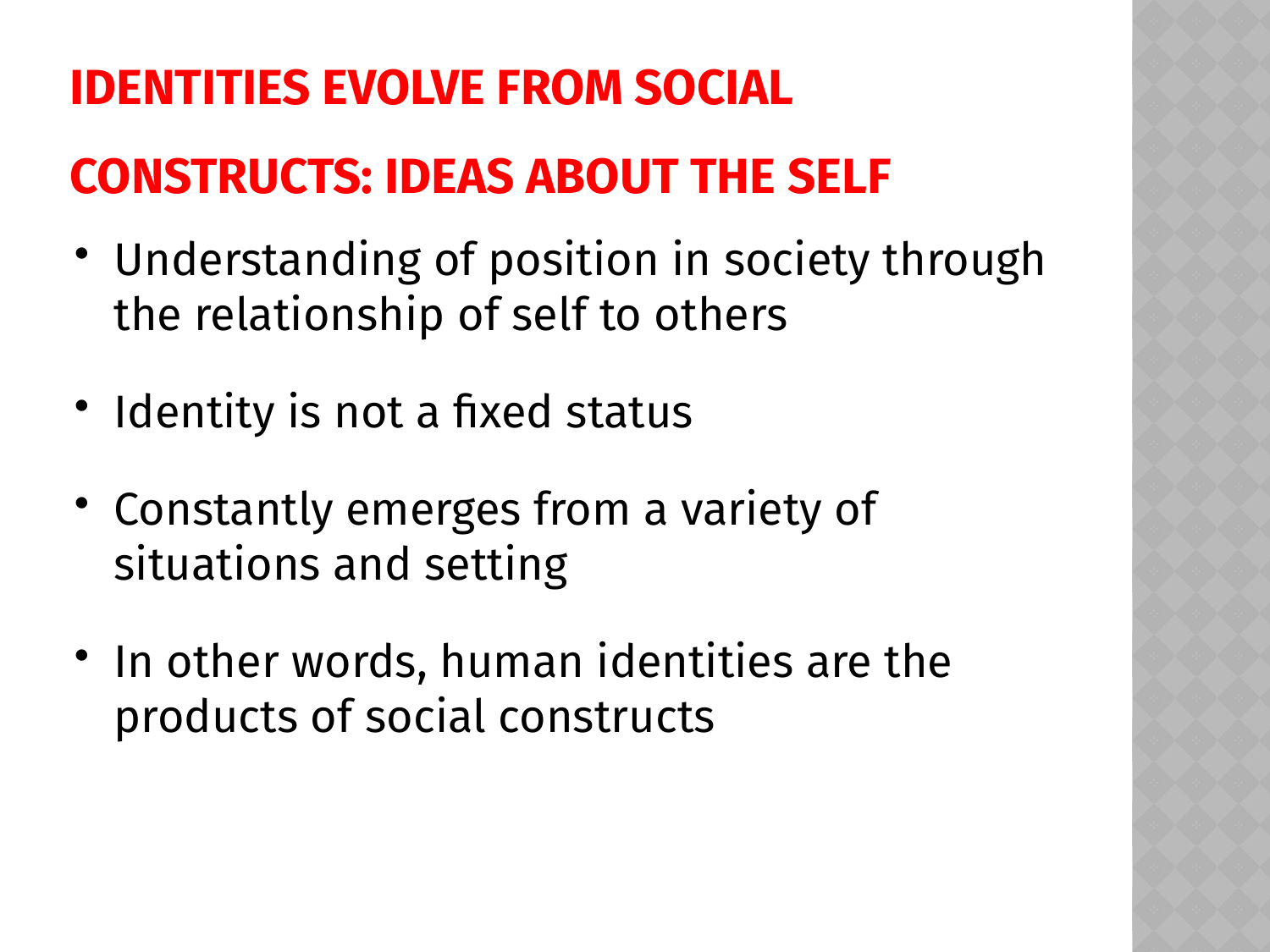

# Identities evolve from social constructs: ideas about the self
Understanding of position in society through the relationship of self to others
Identity is not a fixed status
Constantly emerges from a variety of situations and setting
In other words, human identities are the products of social constructs